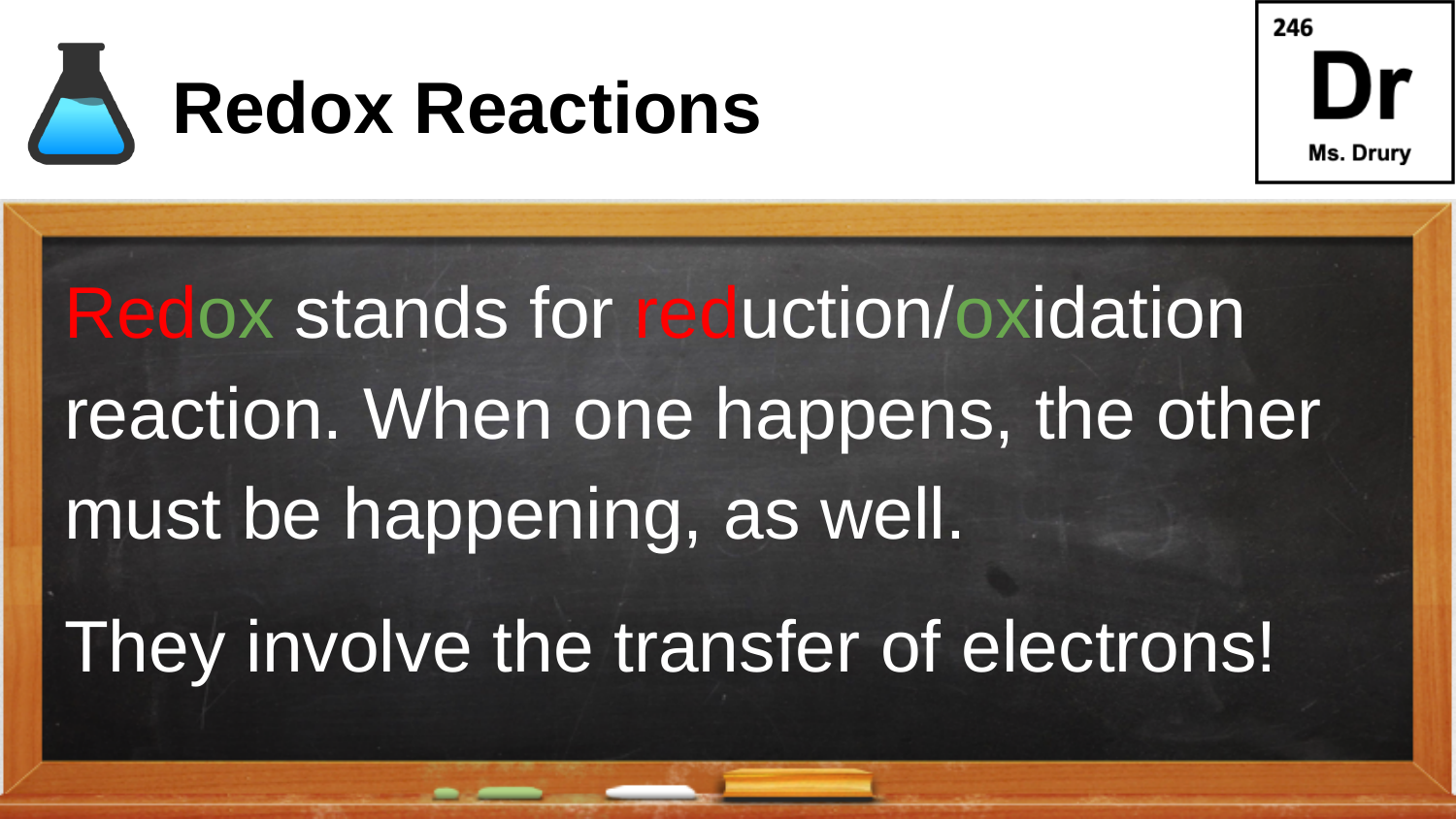

# Redox Reactions
Redox stands for reduction/oxidation reaction. When one happens, the other must be happening, as well.
They involve the transfer of electrons!